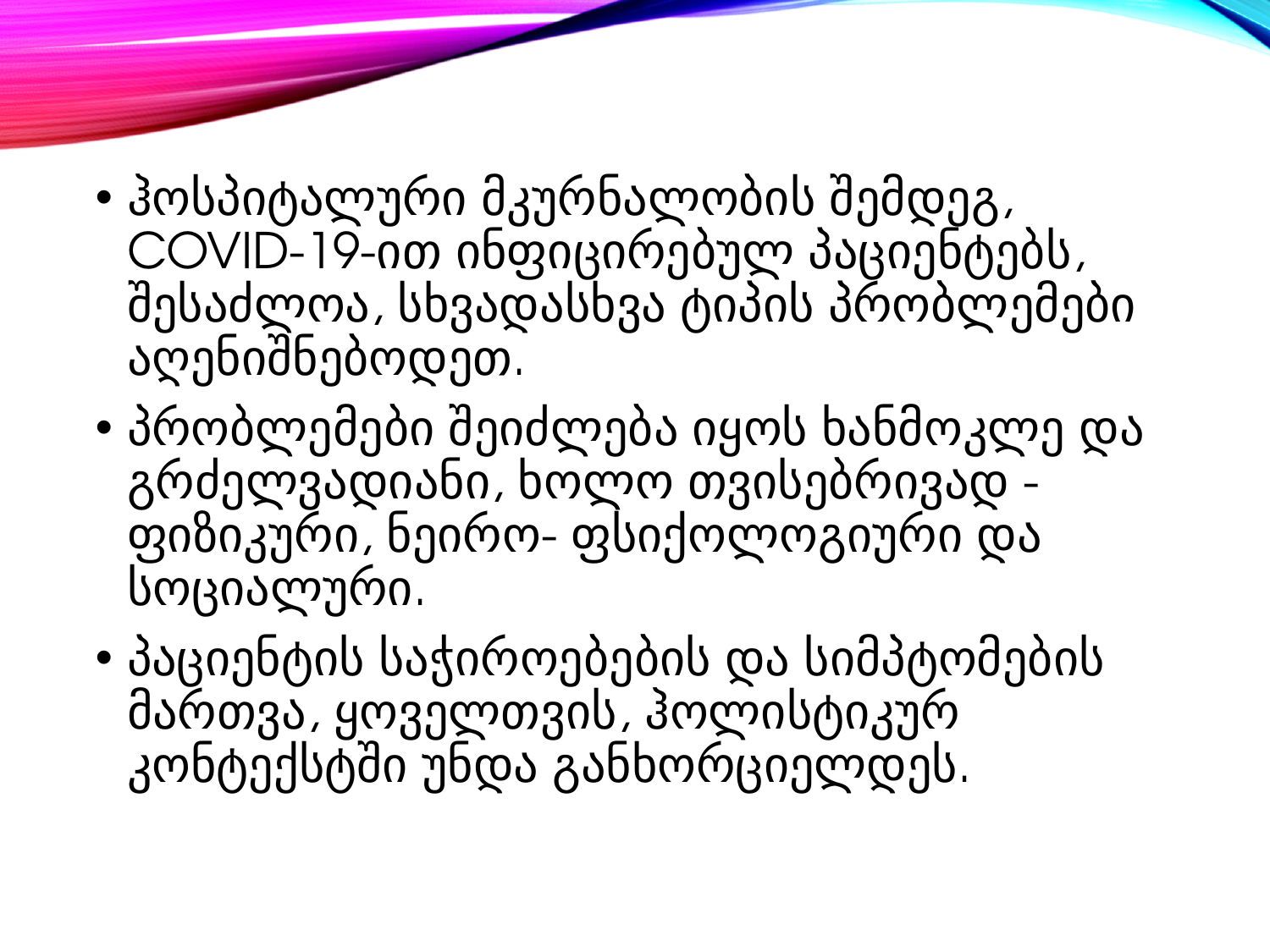

ჰოსპიტალური მკურნალობის შემდეგ, COVID-19-ით ინფიცირებულ პაციენტებს, შესაძლოა, სხვადასხვა ტიპის პრობლემები აღენიშნებოდეთ.
პრობლემები შეიძლება იყოს ხანმოკლე და გრძელვადიანი, ხოლო თვისებრივად - ფიზიკური, ნეირო- ფსიქოლოგიური და სოციალური.
პაციენტის საჭიროებების და სიმპტომების მართვა, ყოველთვის, ჰოლისტიკურ კონტექსტში უნდა განხორციელდეს.